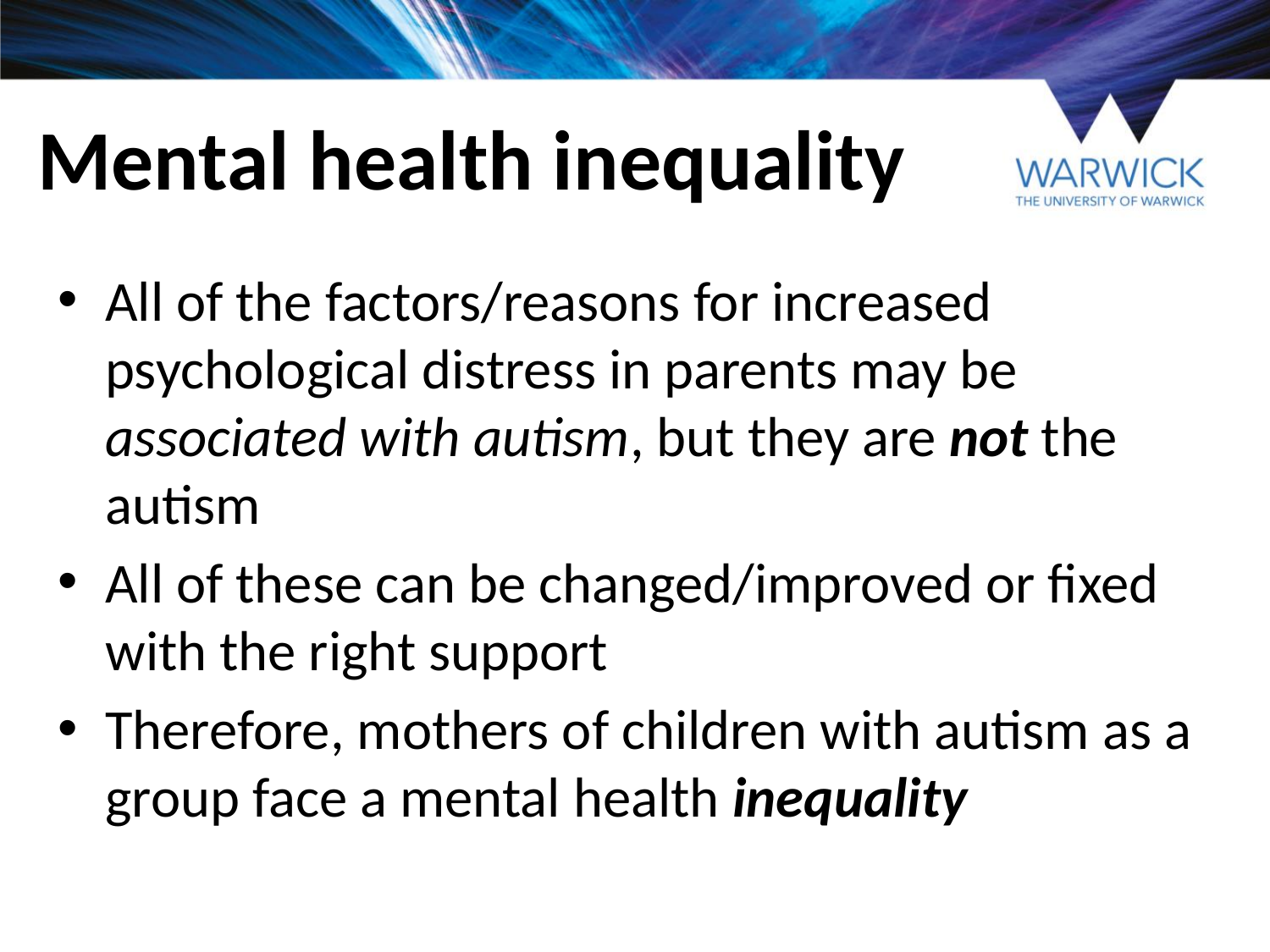

# Mental health inequality
All of the factors/reasons for increased psychological distress in parents may be associated with autism, but they are not the autism
All of these can be changed/improved or fixed with the right support
Therefore, mothers of children with autism as a group face a mental health inequality